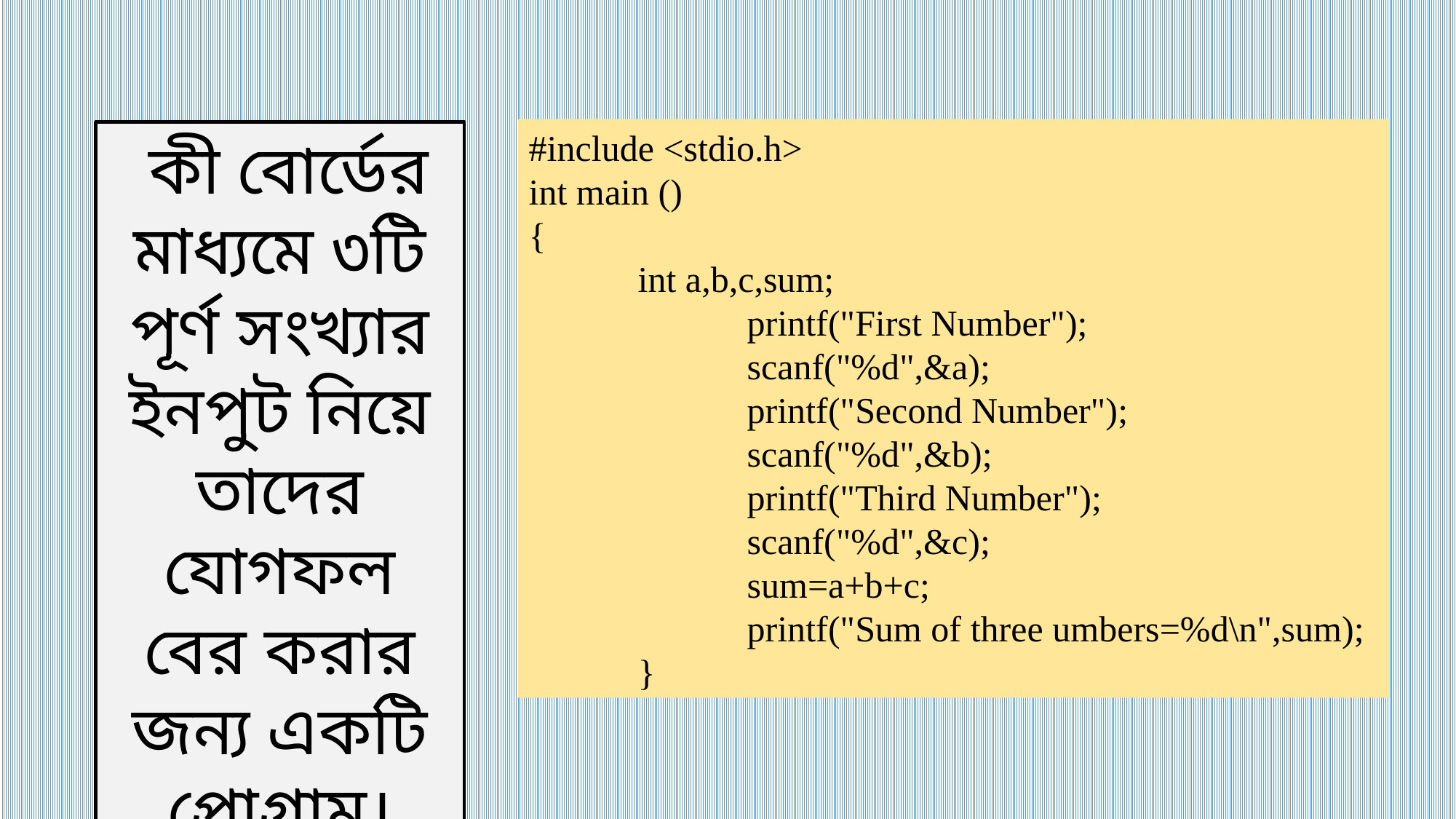

#include <stdio.h>
int main ()
{
	int a,b,c,sum;
		printf("First Number");
		scanf("%d",&a);
		printf("Second Number");
		scanf("%d",&b);
		printf("Third Number");
		scanf("%d",&c);
		sum=a+b+c;
		printf("Sum of three umbers=%d\n",sum);
	}
 কী বোর্ডের মাধ্যমে ৩টি পূর্ণ সংখ্যার ইনপুট নিয়ে তাদের যোগফল বের করার জন্য একটি প্রোগ্রাম।